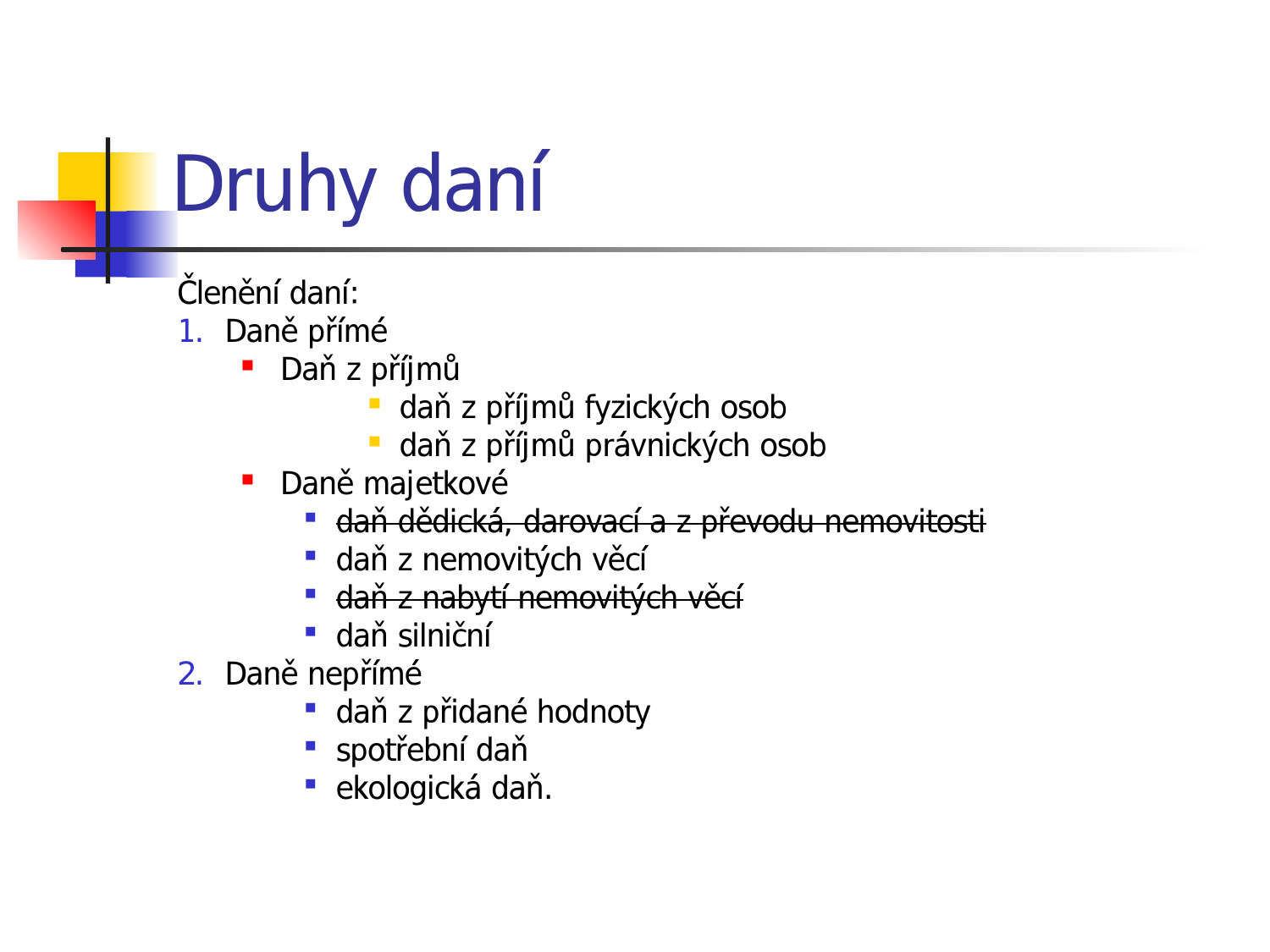

# Druhy daní
Členění daní:
Daně přímé
Daň z příjmů
daň z příjmů fyzických osob
daň z příjmů právnických osob
Daně majetkové
daň dědická, darovací a z převodu nemovitosti
daň z nemovitých věcí
daň z nabytí nemovitých věcí
daň silniční
Daně nepřímé
daň z přidané hodnoty
spotřební daň
ekologická daň.